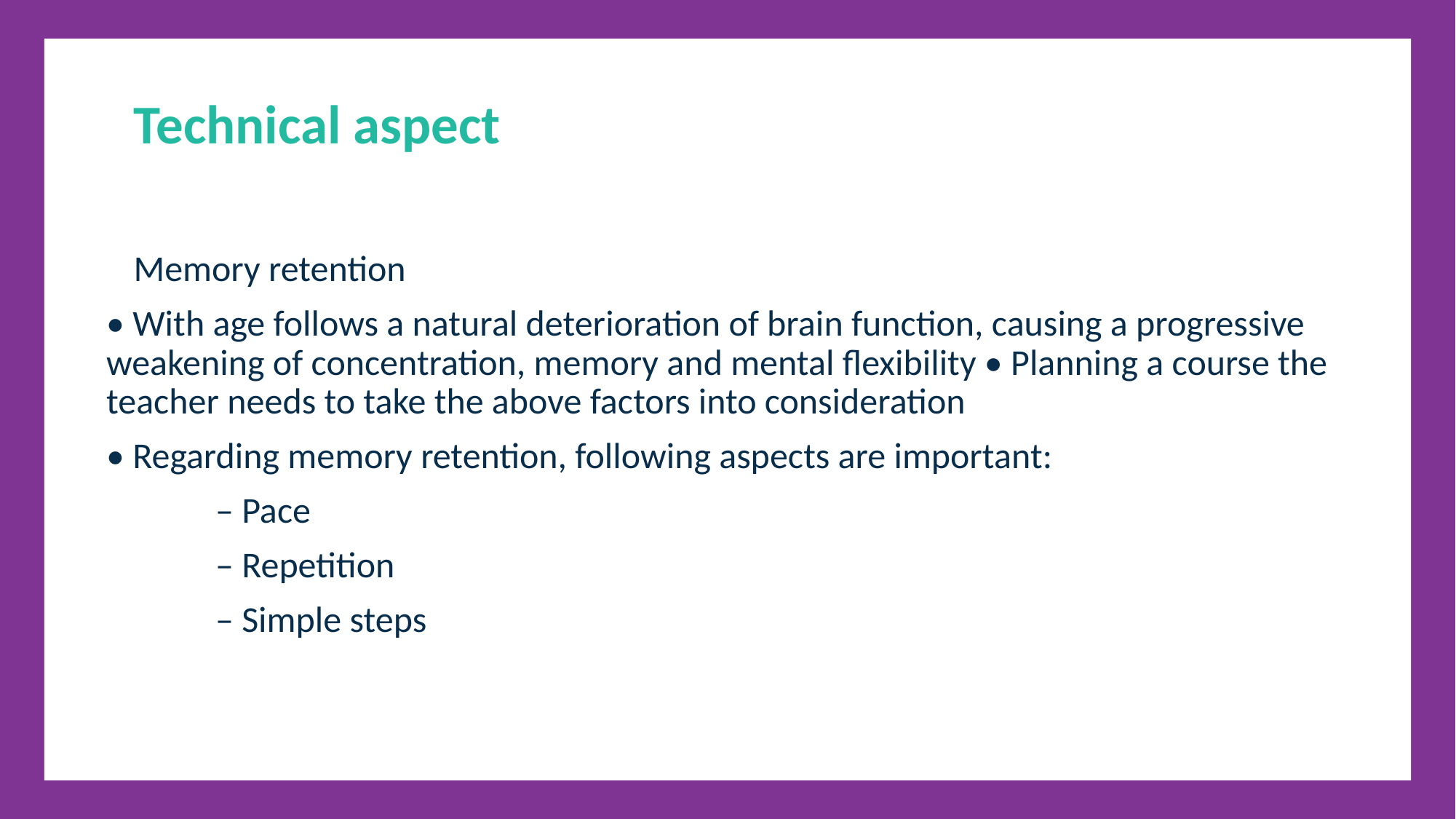

Technical aspect
Memory retention
• With age follows a natural deterioration of brain function, causing a progressive weakening of concentration, memory and mental flexibility • Planning a course the teacher needs to take the above factors into consideration
• Regarding memory retention, following aspects are important:
	– Pace
	– Repetition
	– Simple steps